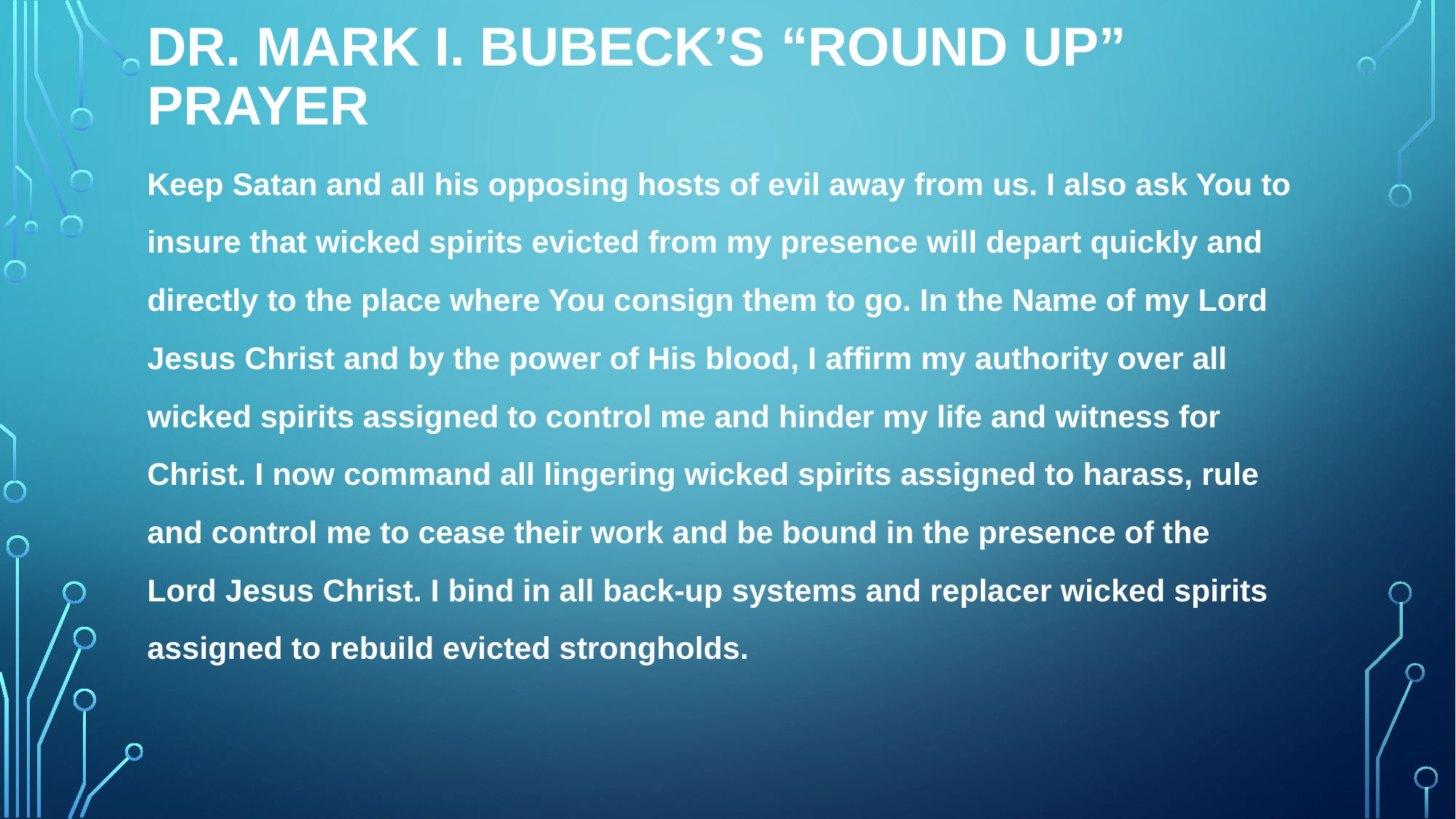

# Dr. Mark I. Bubeck’s “Round Up” Prayer
Keep Satan and all his opposing hosts of evil away from us. I also ask You to
insure that wicked spirits evicted from my presence will depart quickly and
directly to the place where You consign them to go. In the Name of my Lord
Jesus Christ and by the power of His blood, I affirm my authority over all
wicked spirits assigned to control me and hinder my life and witness for
Christ. I now command all lingering wicked spirits assigned to harass, rule
and control me to cease their work and be bound in the presence of the
Lord Jesus Christ. I bind in all back-up systems and replacer wicked spirits
assigned to rebuild evicted strongholds.